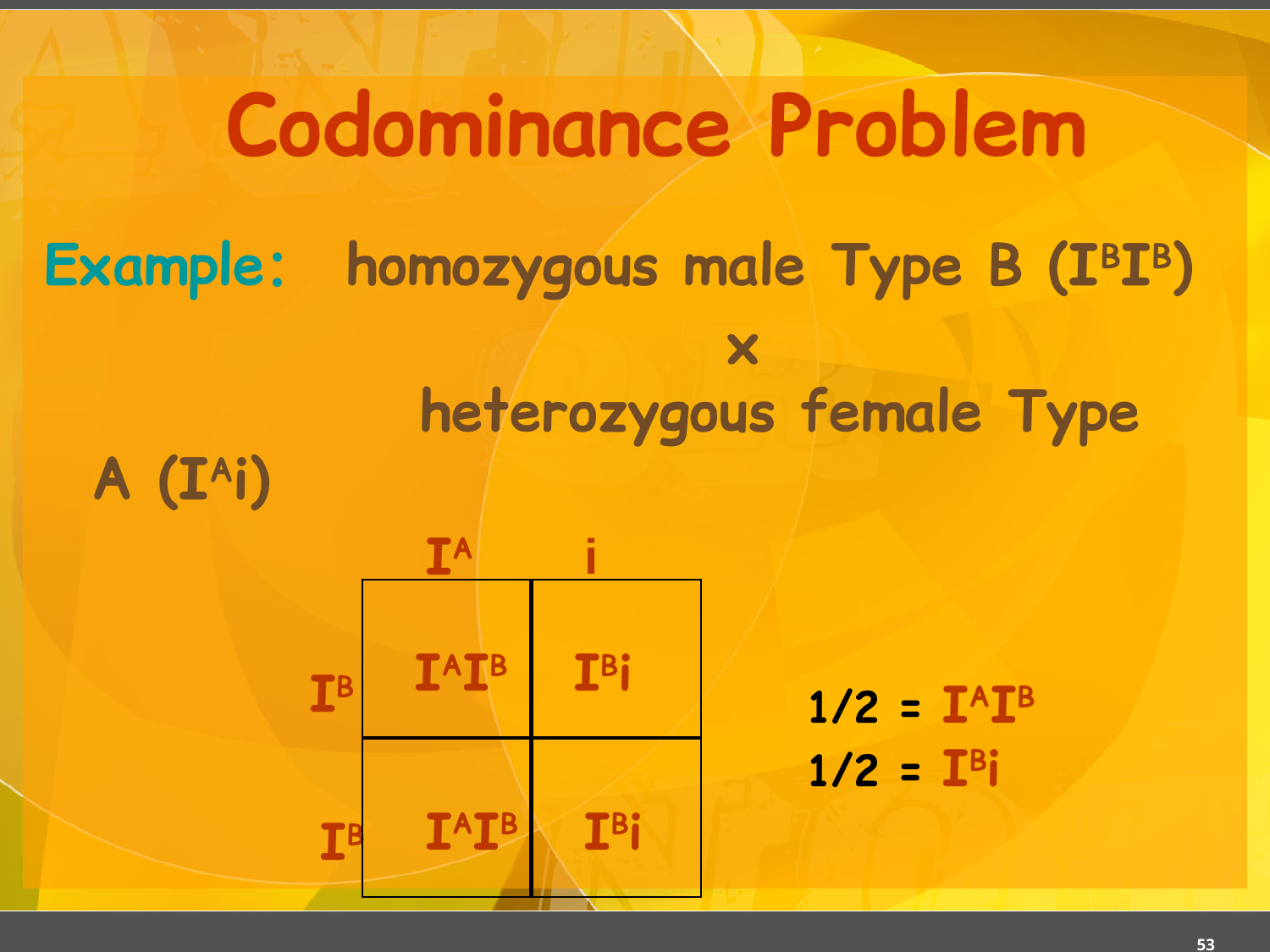

# Codominance Problem
Example:	homozygous male Type B (IBIB)
						x 					   heterozygous female Type A (IAi)
IA
i

IB

IB
IAIB
IBi
IAIB
IBi
1/2 = IAIB
1/2 = IBi
53